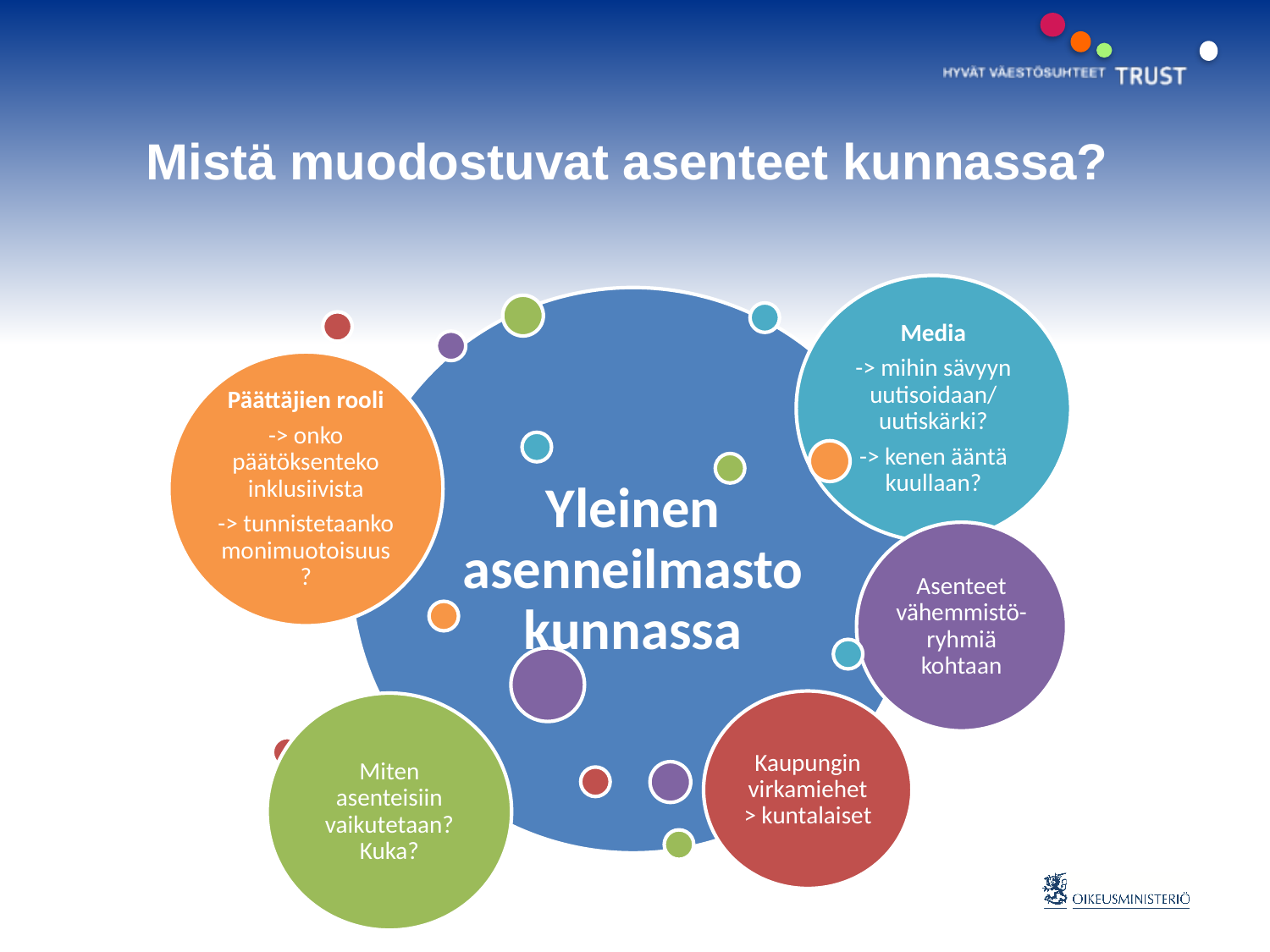

Mistä muodostuvat asenteet kunnassa?

Yleinen asenneilmasto kunnassa
Kaupungin virkamiehet > kuntalaiset
Media
-> mihin sävyyn uutisoidaan/ uutiskärki?
-> kenen ääntä kuullaan?
Asenteet vähemmistö-ryhmiä kohtaan
Päättäjien rooli
-> onko päätöksenteko inklusiivista
-> tunnistetaanko monimuotoisuus?
Miten asenteisiin vaikutetaan? Kuka?